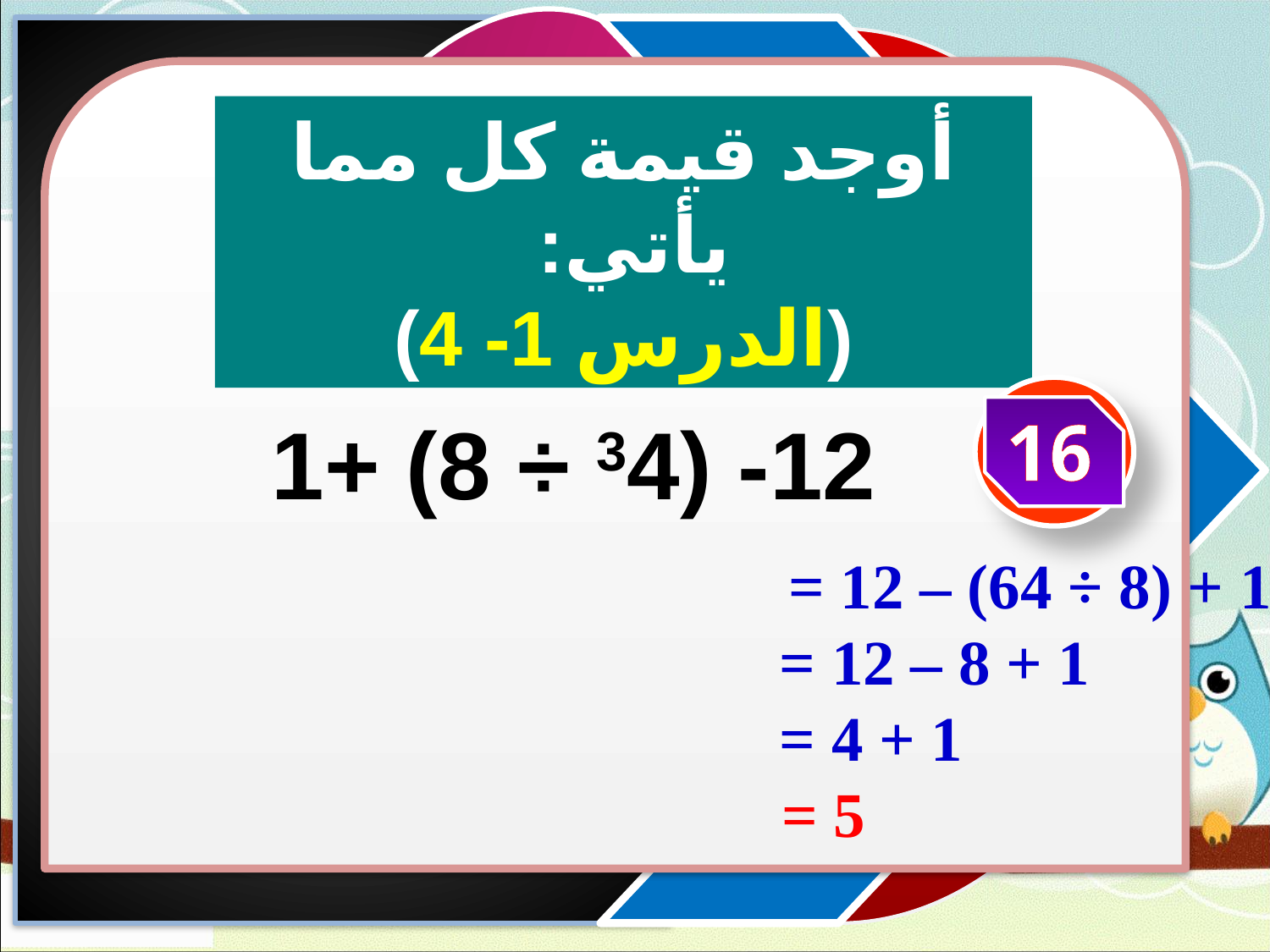

أوجد قيمة كل مما يأتي:
(الدرس 1- 4)

16
12- (34 ÷ 8) +1
                             = 12 – (64 ÷ 8) + 1
                 = 12 – 8 + 1
          = 4 + 1
   = 5